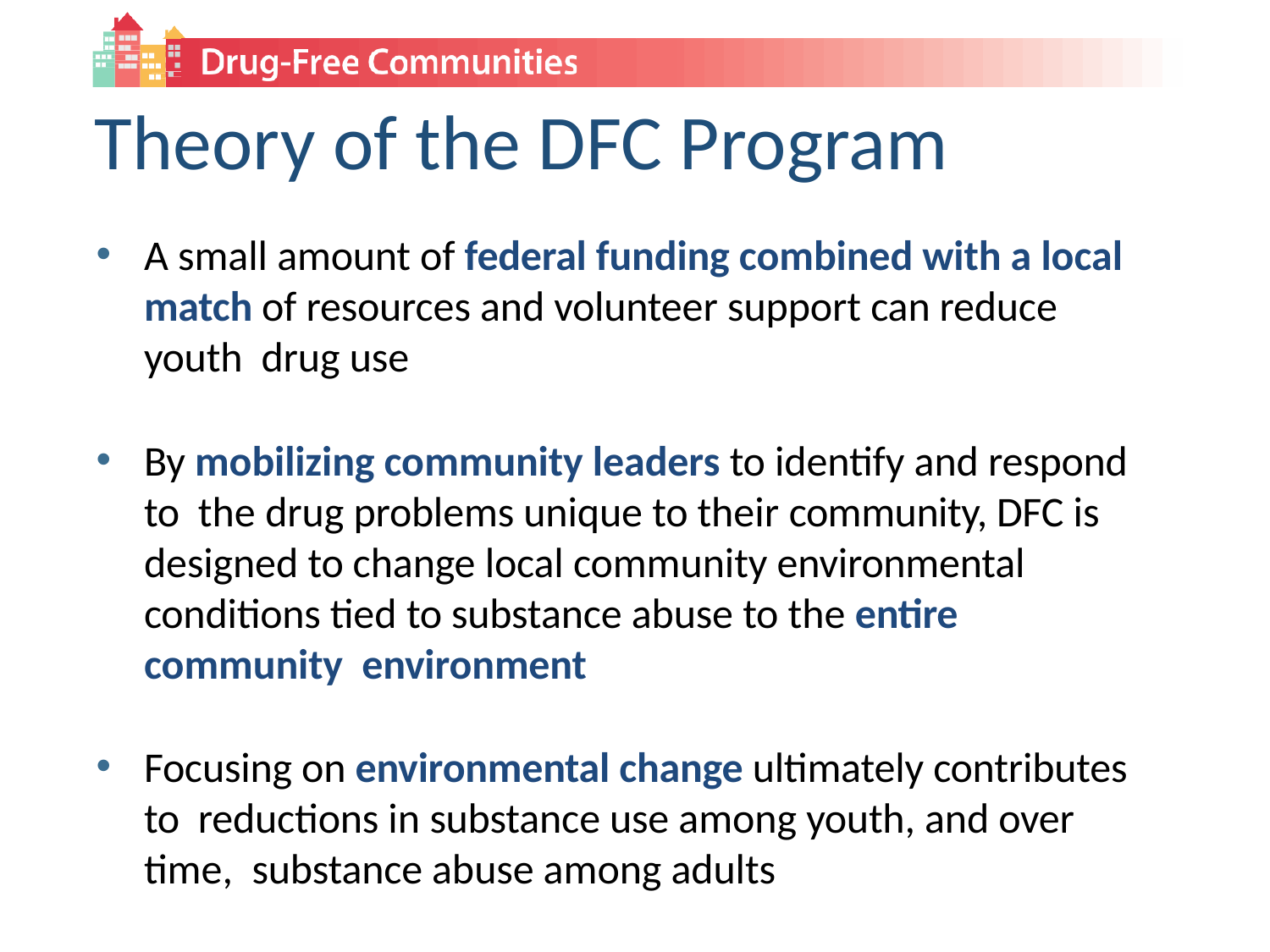

# Theory of the DFC Program
A small amount of federal funding combined with a local  match of resources and volunteer support can reduce youth  drug use
By mobilizing community leaders to identify and respond to  the drug problems unique to their community, DFC is  designed to change local community environmental  conditions tied to substance abuse to the entire community  environment
Focusing on environmental change ultimately contributes to  reductions in substance use among youth, and over time,  substance abuse among adults